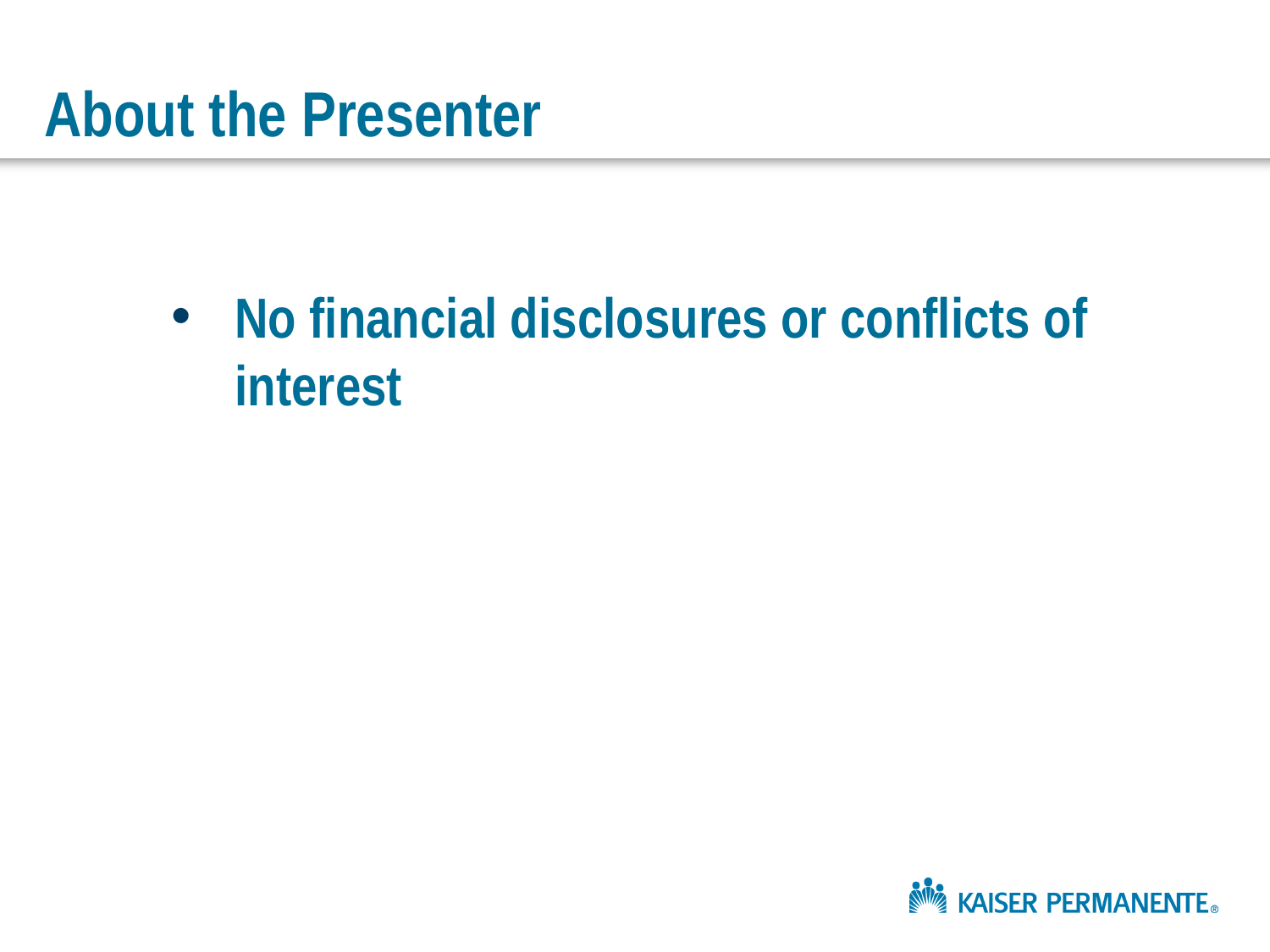

# About the Presenter
No financial disclosures or conflicts of interest